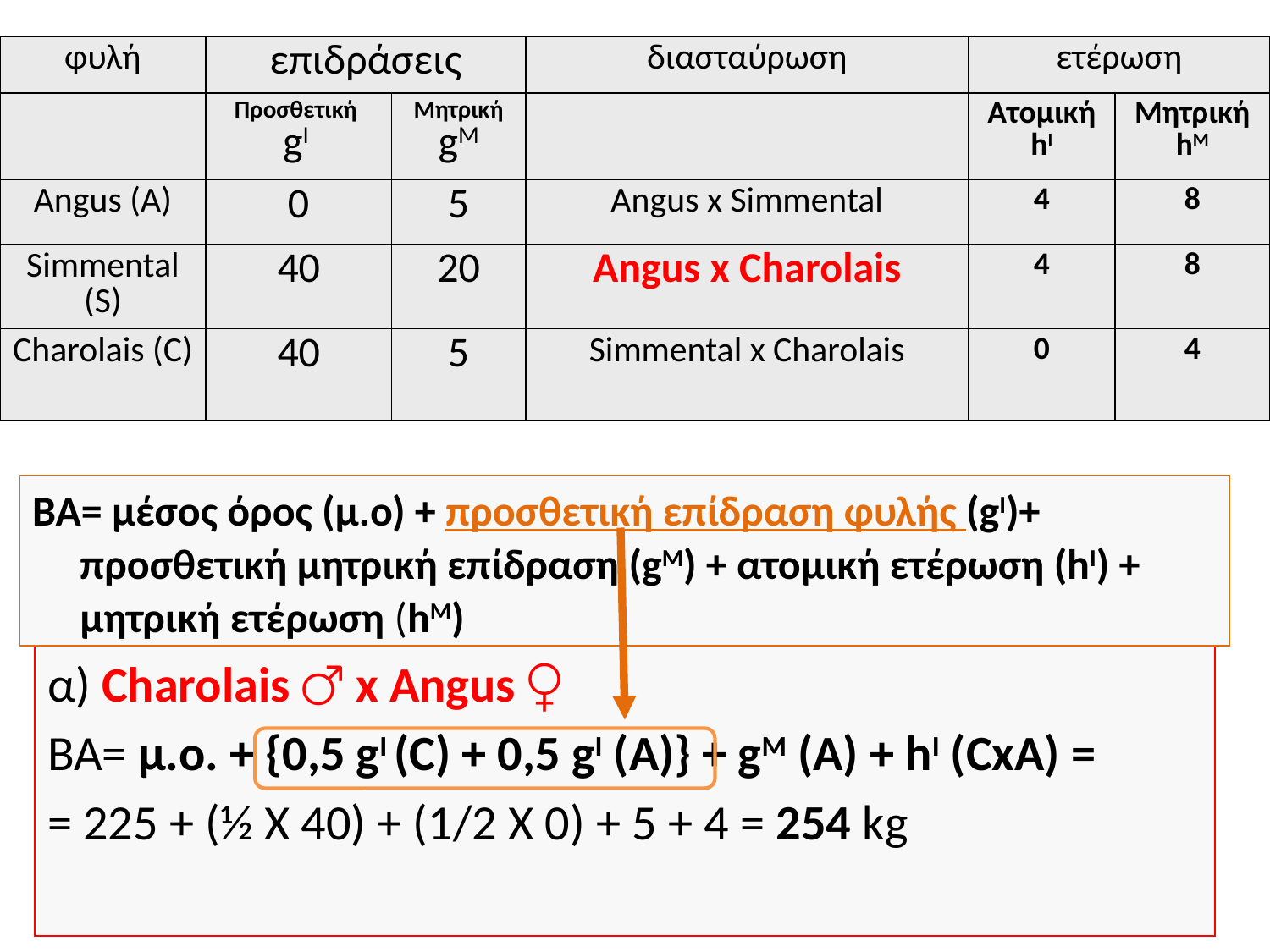

| φυλή | επιδράσεις |  | διασταύρωση | ετέρωση |  |
| --- | --- | --- | --- | --- | --- |
|  | Προσθετική gI | Μητρική gM |  | Ατομική hI | Μητρική hΜ |
| Angus (A) | 0 | 5 | Angus x Simmental | 4 | 8 |
| Simmental (S) | 40 | 20 | Angus x Charolais | 4 | 8 |
| Charolais (C) | 40 | 5 | Simmental x Charolais | 0 | 4 |
ΒΑ= μέσος όρος (μ.ο) + προσθετική επίδραση φυλής (gI)+ προσθετική μητρική επίδραση (gM) + ατομική ετέρωση (hI) + μητρική ετέρωση (hM)

α) Charolais ♂ x Angus ♀
ΒΑ= μ.ο. + {0,5 gI (C) + 0,5 gI (A)} + gM (A) + hI (CxA) =
= 225 + (½ X 40) + (1/2 X 0) + 5 + 4 = 254 kg